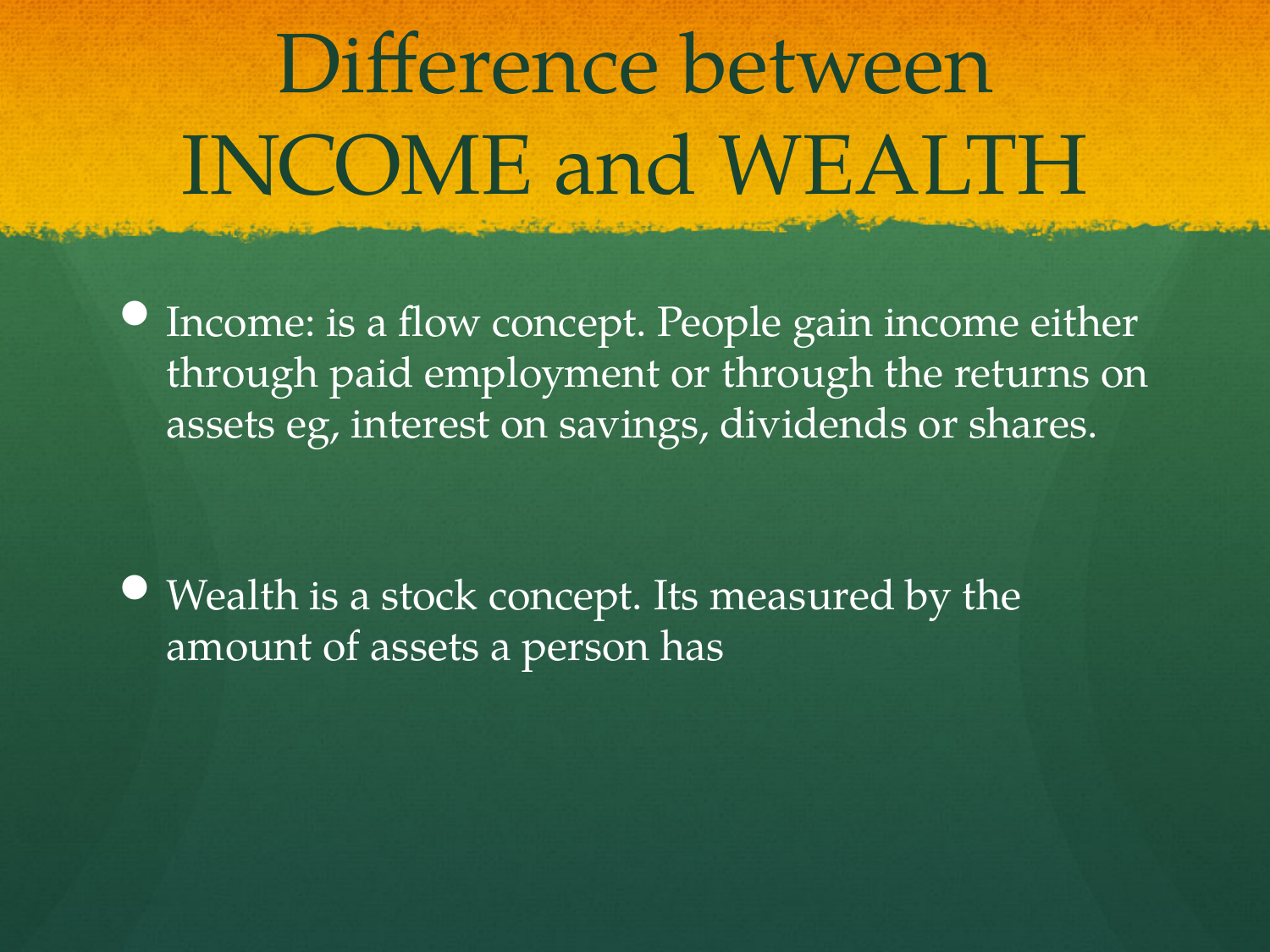

# Difference between INCOME and WEALTH
Income: is a flow concept. People gain income either through paid employment or through the returns on assets eg, interest on savings, dividends or shares.

Wealth is a stock concept. Its measured by the amount of assets a person has